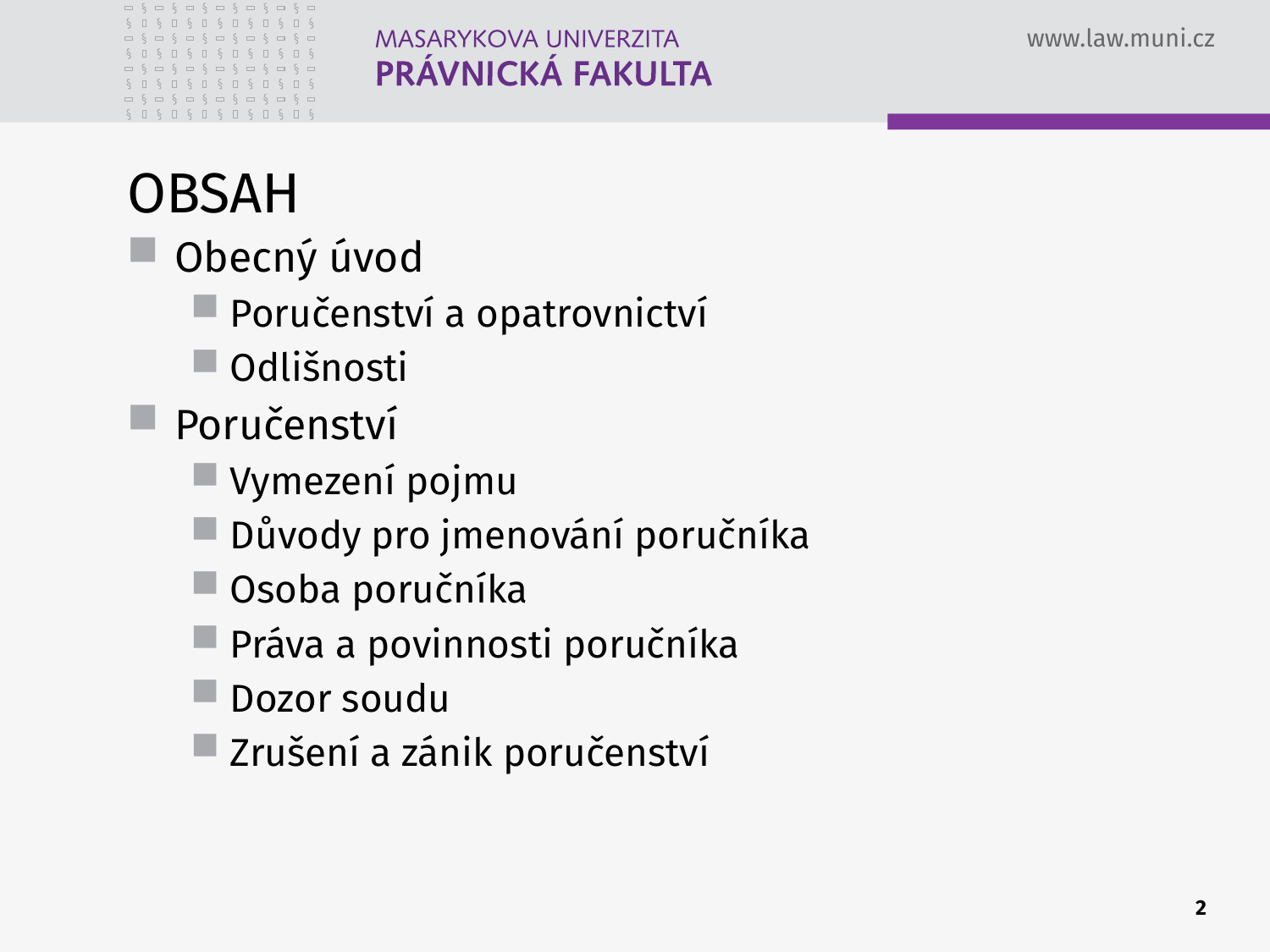

# OBSAH
Obecný úvod
Poručenství a opatrovnictví
Odlišnosti
Poručenství
Vymezení pojmu
Důvody pro jmenování poručníka
Osoba poručníka
Práva a povinnosti poručníka
Dozor soudu
Zrušení a zánik poručenství
2